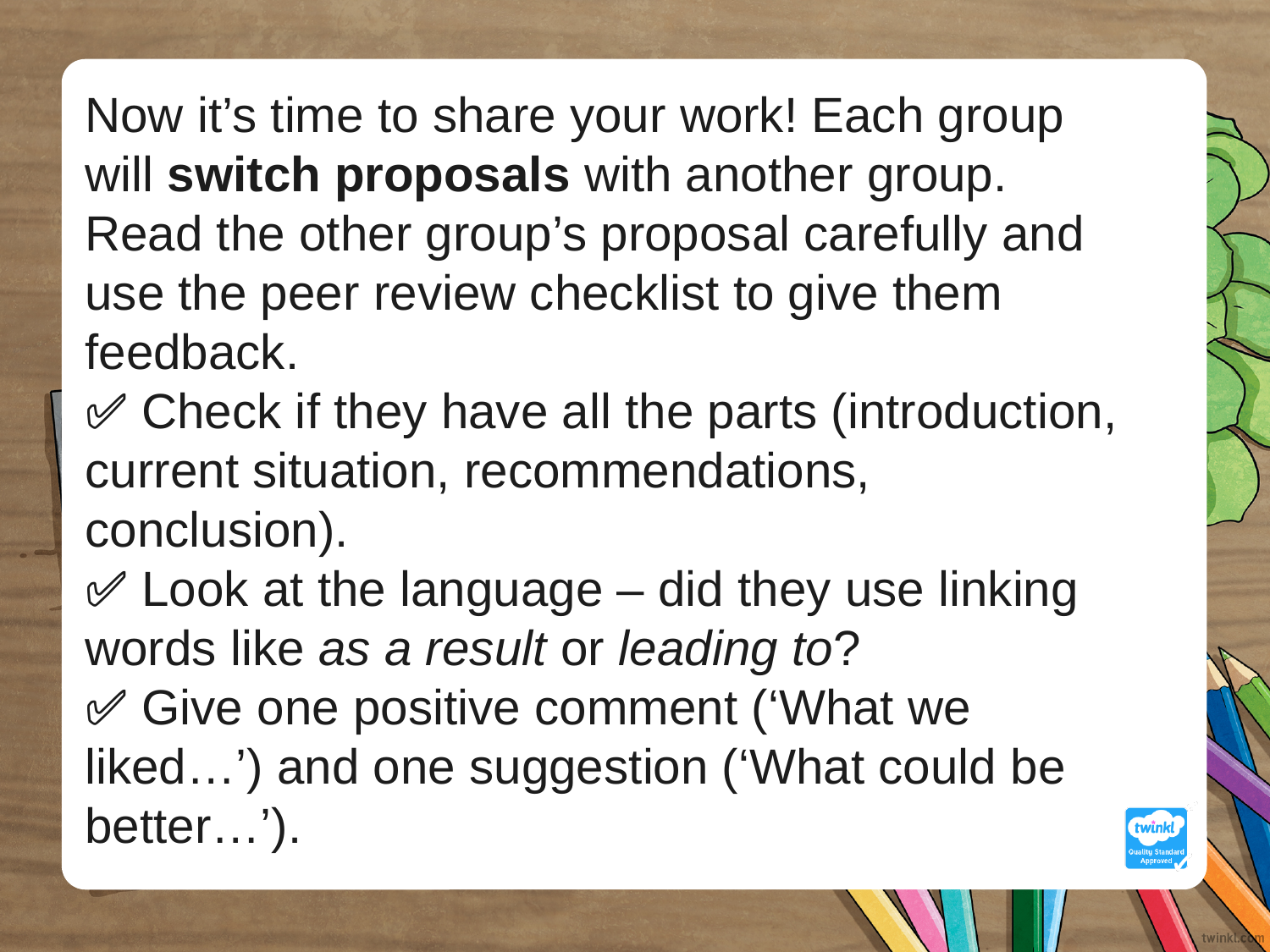

Now it’s time to share your work! Each group will switch proposals with another group. Read the other group’s proposal carefully and use the peer review checklist to give them feedback.
✅ Check if they have all the parts (introduction, current situation, recommendations, conclusion).
✅ Look at the language – did they use linking words like as a result or leading to?
✅ Give one positive comment (‘What we liked…’) and one suggestion (‘What could be better…’).